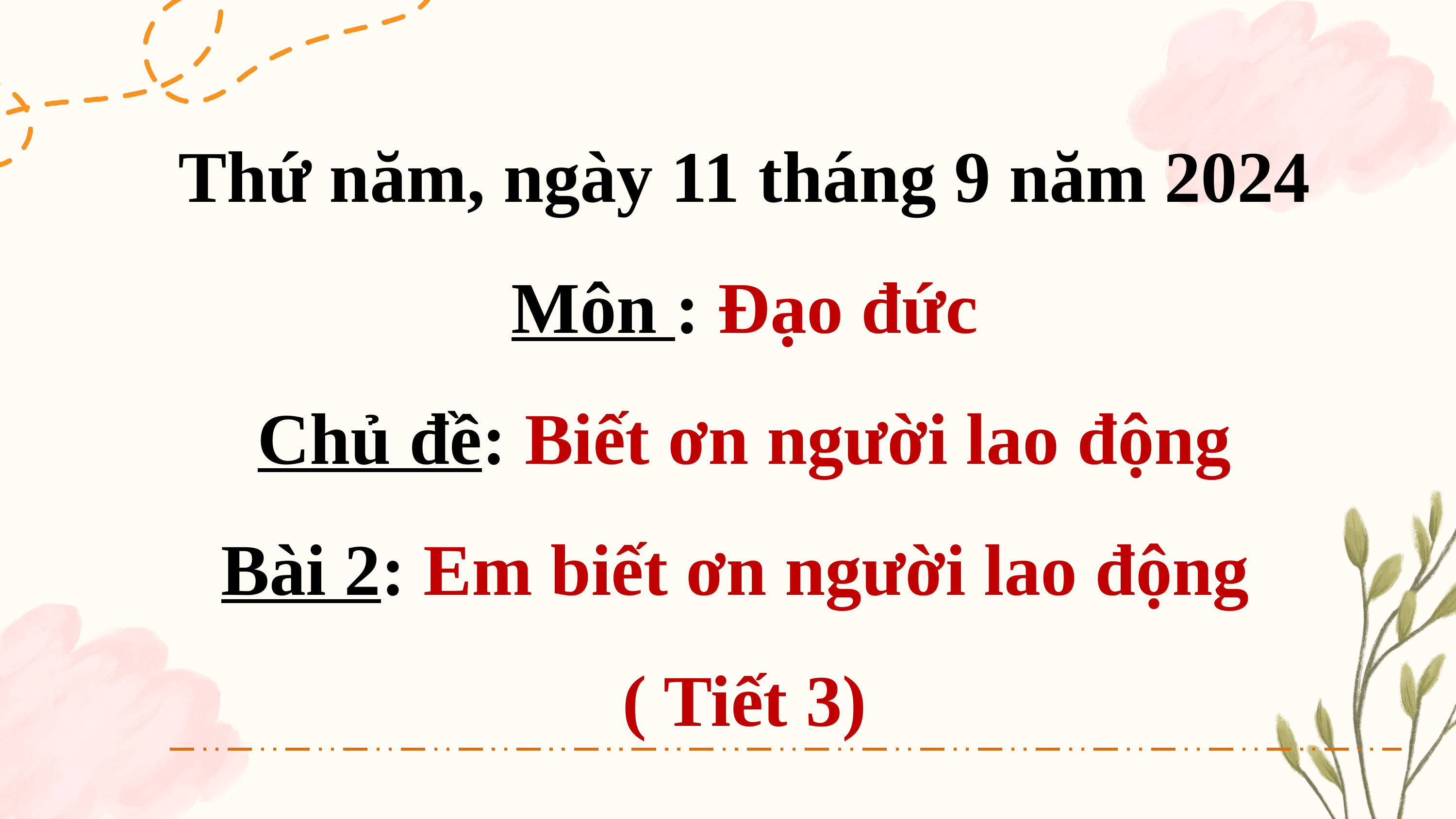

Thứ năm, ngày 11 tháng 9 năm 2024
Môn : Đạo đức
Chủ đề: Biết ơn người lao động
Bài 2: Em biết ơn người lao động
( Tiết 3)